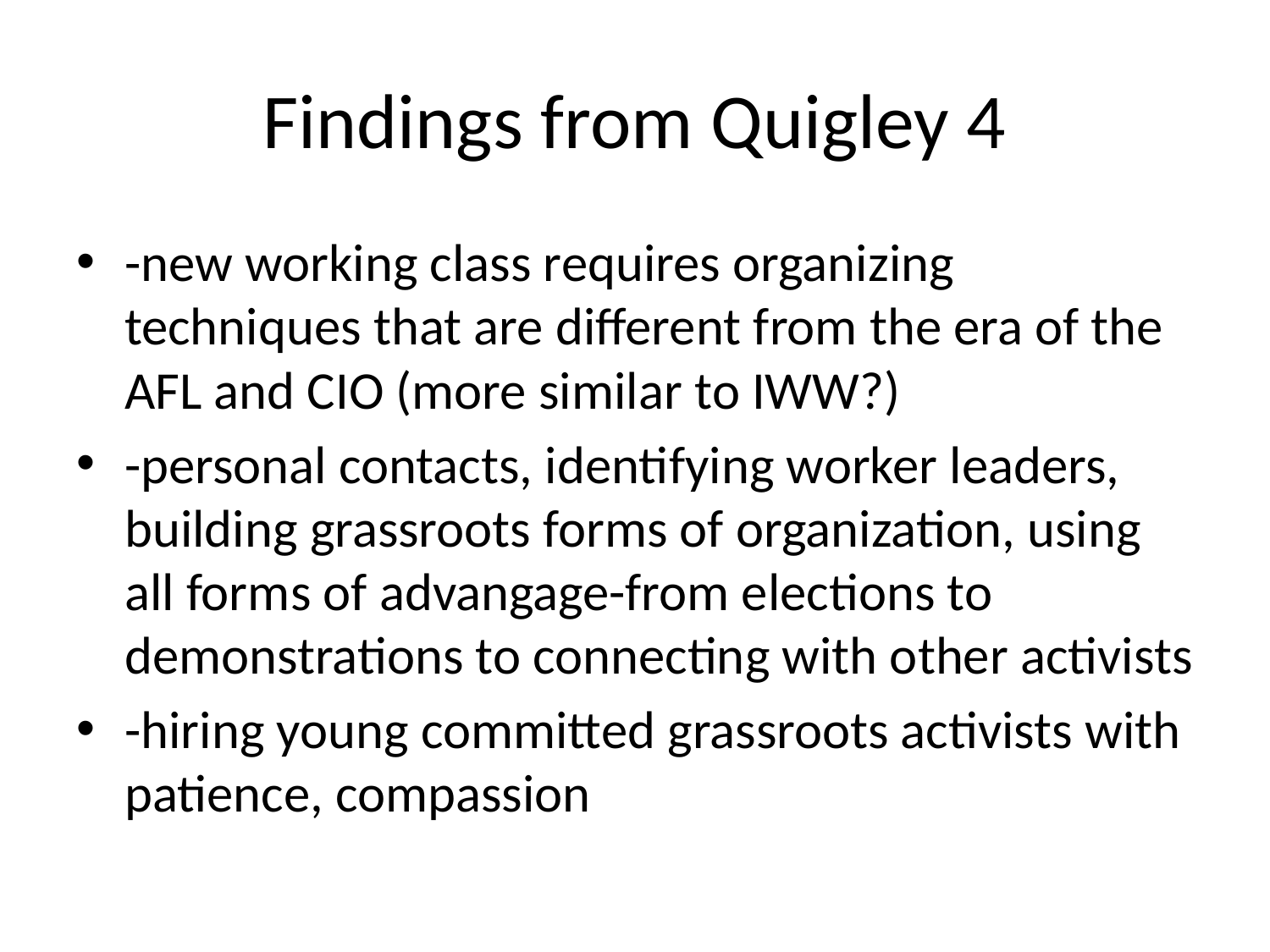

# Findings from Quigley 4
-new working class requires organizing techniques that are different from the era of the AFL and CIO (more similar to IWW?)
-personal contacts, identifying worker leaders, building grassroots forms of organization, using all forms of advangage-from elections to demonstrations to connecting with other activists
-hiring young committed grassroots activists with patience, compassion